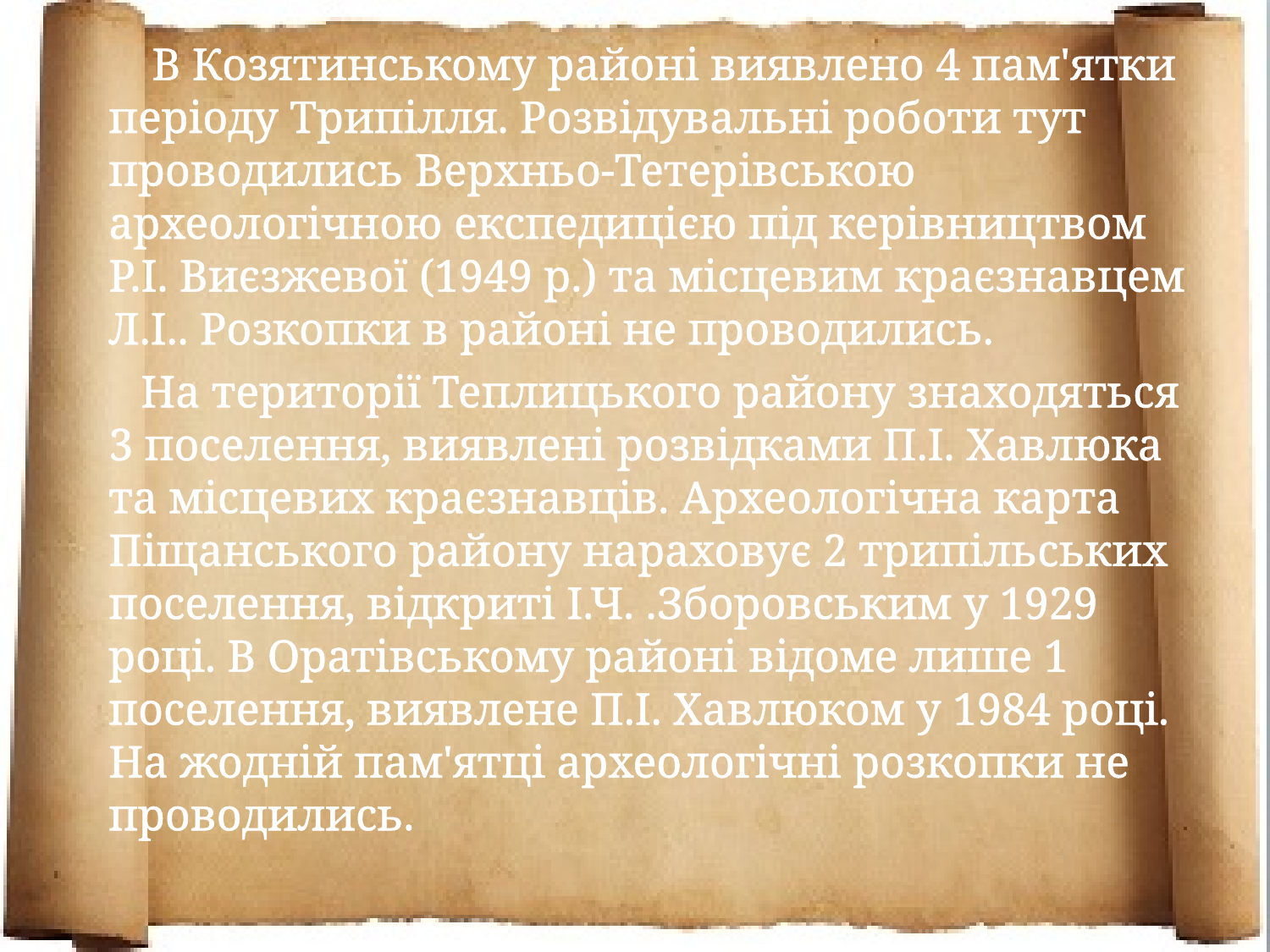

В Козятинському районі виявлено 4 пам'ятки періоду Трипілля. Розвідувальні роботи тут проводились Верхньо-Тетерівською археологічною експедицією під керівництвом Р.І. Виєзжевої (1949 р.) та місцевим краєзнавцем Л.І.. Розкопки в районі не проводились.
      На території Теплицького району знаходяться 3 поселення, виявлені розвідками П.І. Хавлюка та місцевих краєзнавців. Археологічна карта Піщанського району нараховує 2 трипільських поселення, відкриті І.Ч. .Зборовським у 1929 році. В Оратівському районі відоме лише 1 поселення, виявлене П.І. Хавлюком у 1984 році. На жодній пам'ятці археологічні розкопки не проводились.